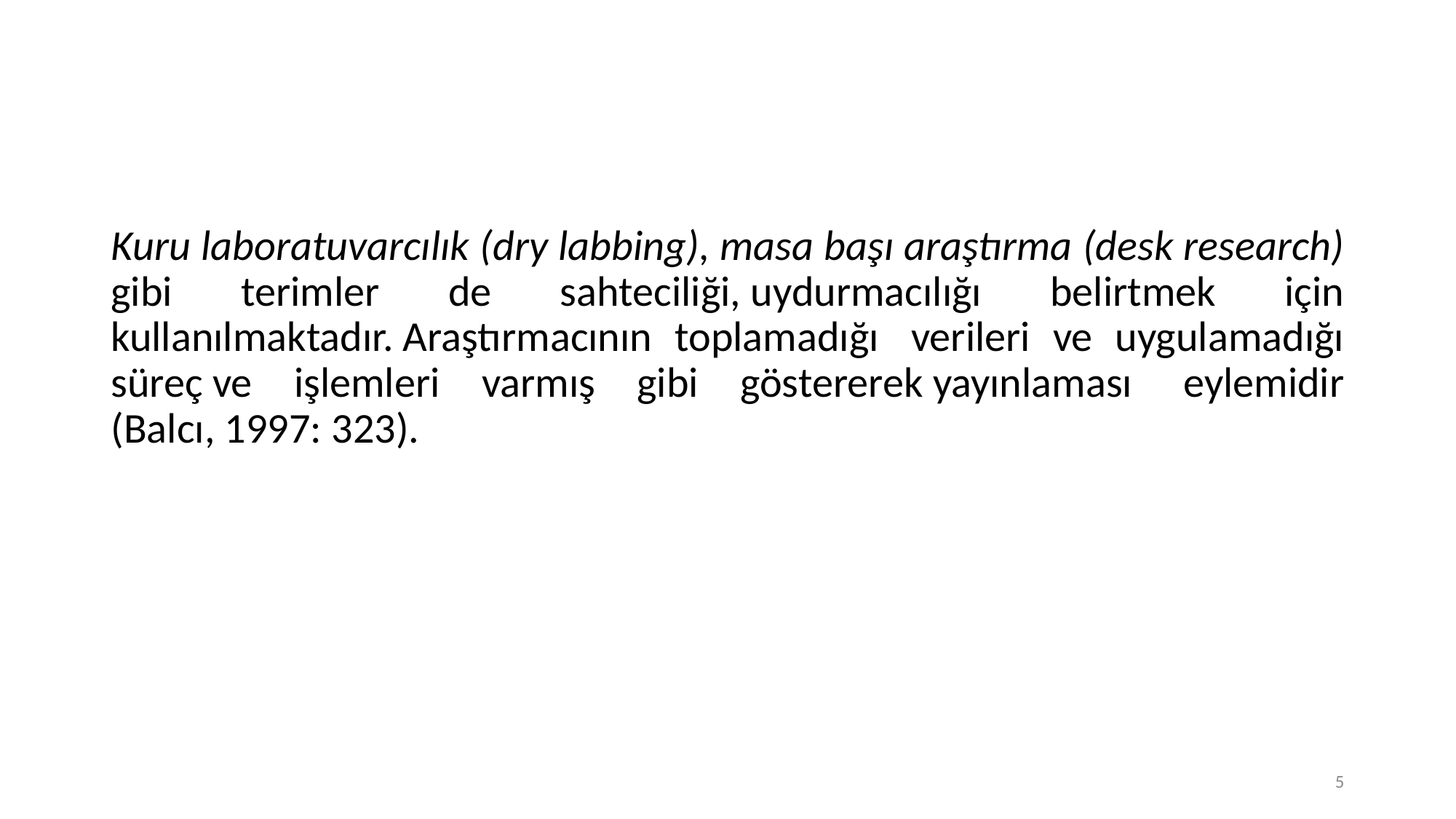

Kuru laboratuvarcılık (dry labbing), masa başı araştırma (desk research) gibi terimler de sahteciliği, uydurmacılığı belirtmek için kullanılmaktadır. Araştırmacının toplamadığı  verileri ve uygulamadığı süreç ve işlemleri varmış gibi göstererek yayınlaması  eylemidir (Balcı, 1997: 323).
5